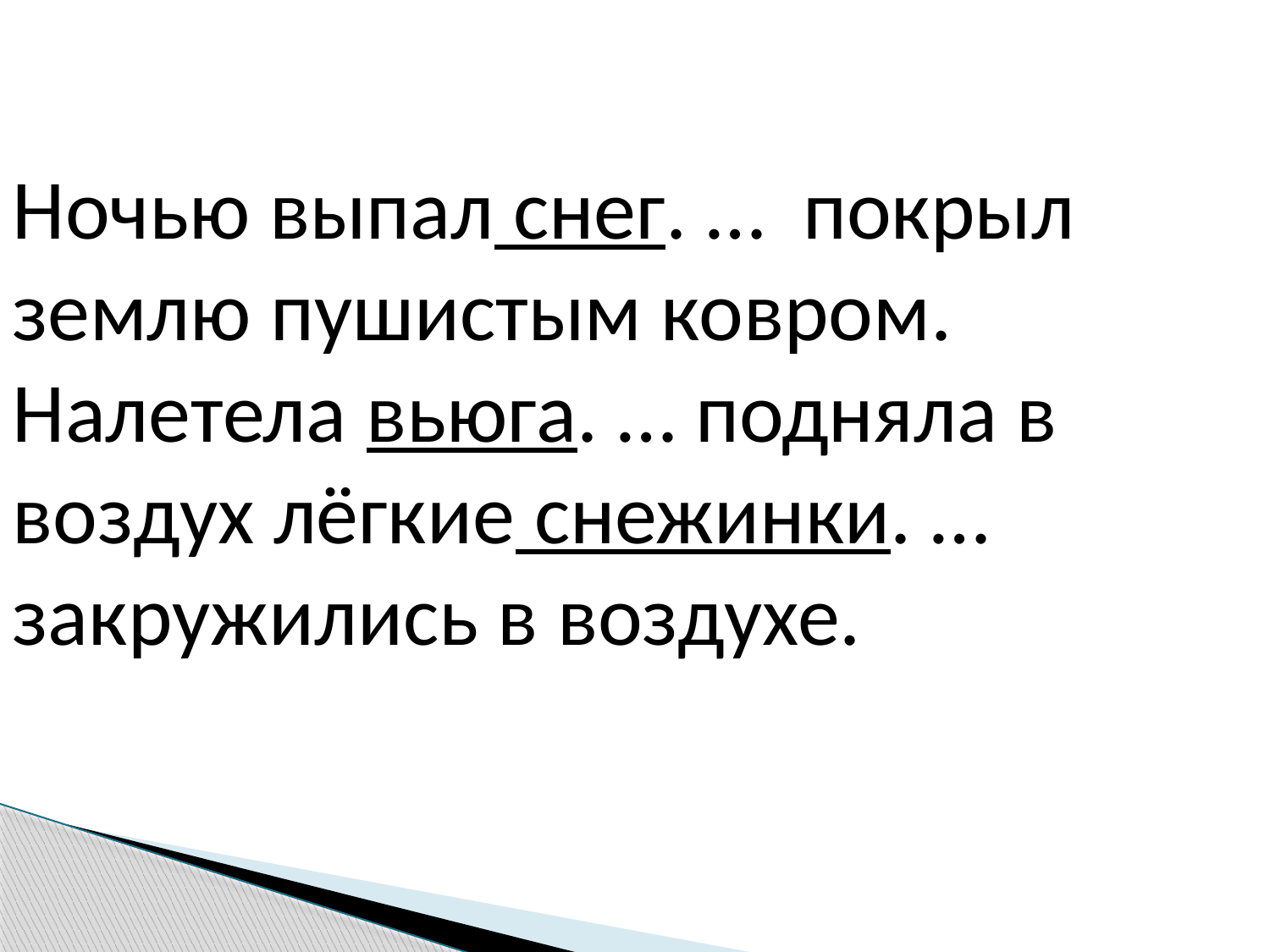

Ночью выпал снег. …  покрыл землю пушистым ковром. Налетела вьюга. … подняла в воздух лёгкие снежинки. … закружились в воздухе.